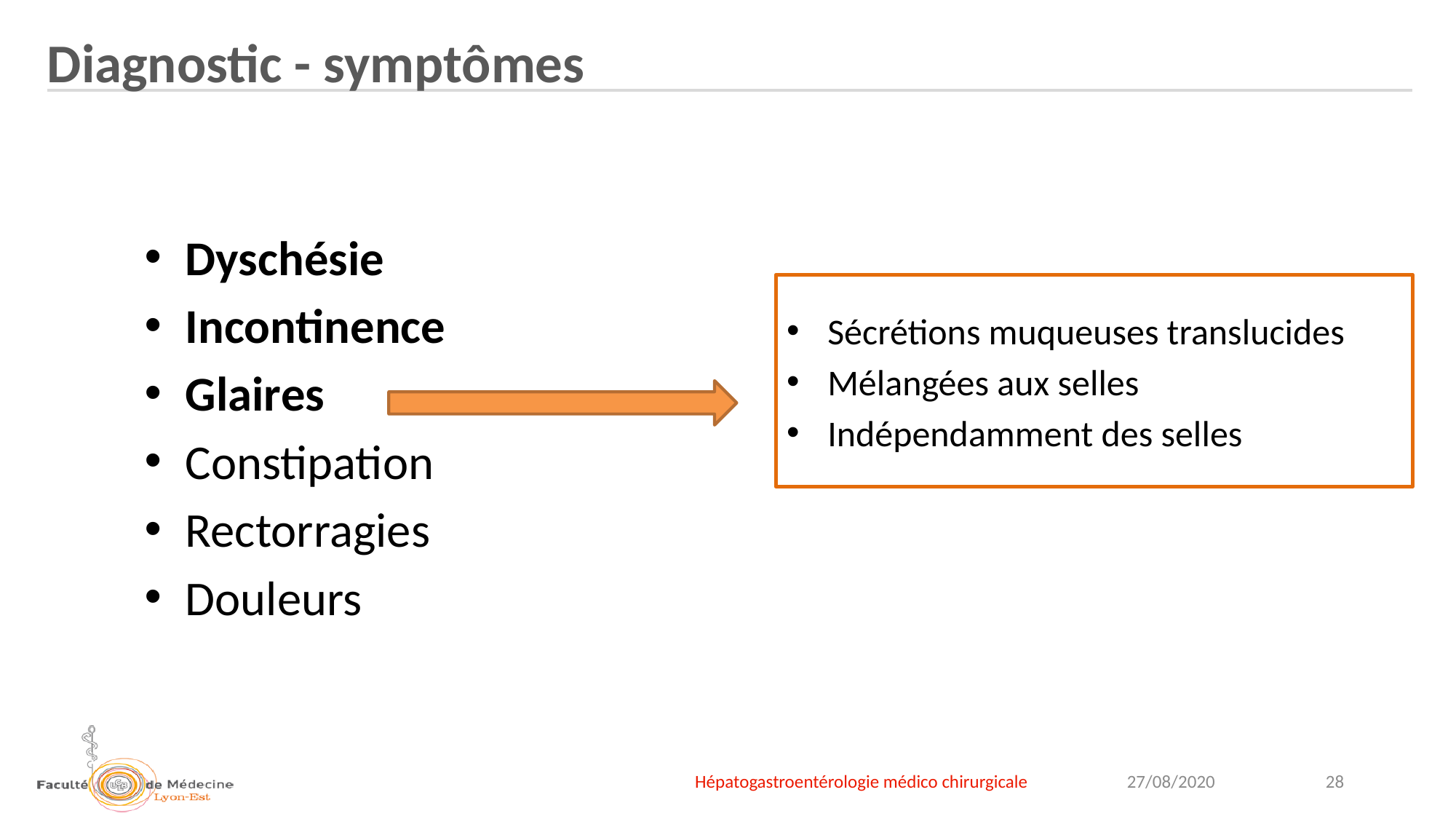

Diagnostic - symptômes

Dyschésie
Incontinence
Glaires
Constipation
Rectorragies
Douleurs

Sécrétions muqueuses translucides
Mélangées aux selles
Indépendamment des selles

Hépatogastroentérologie médico chirurgicale
28
27/08/2020